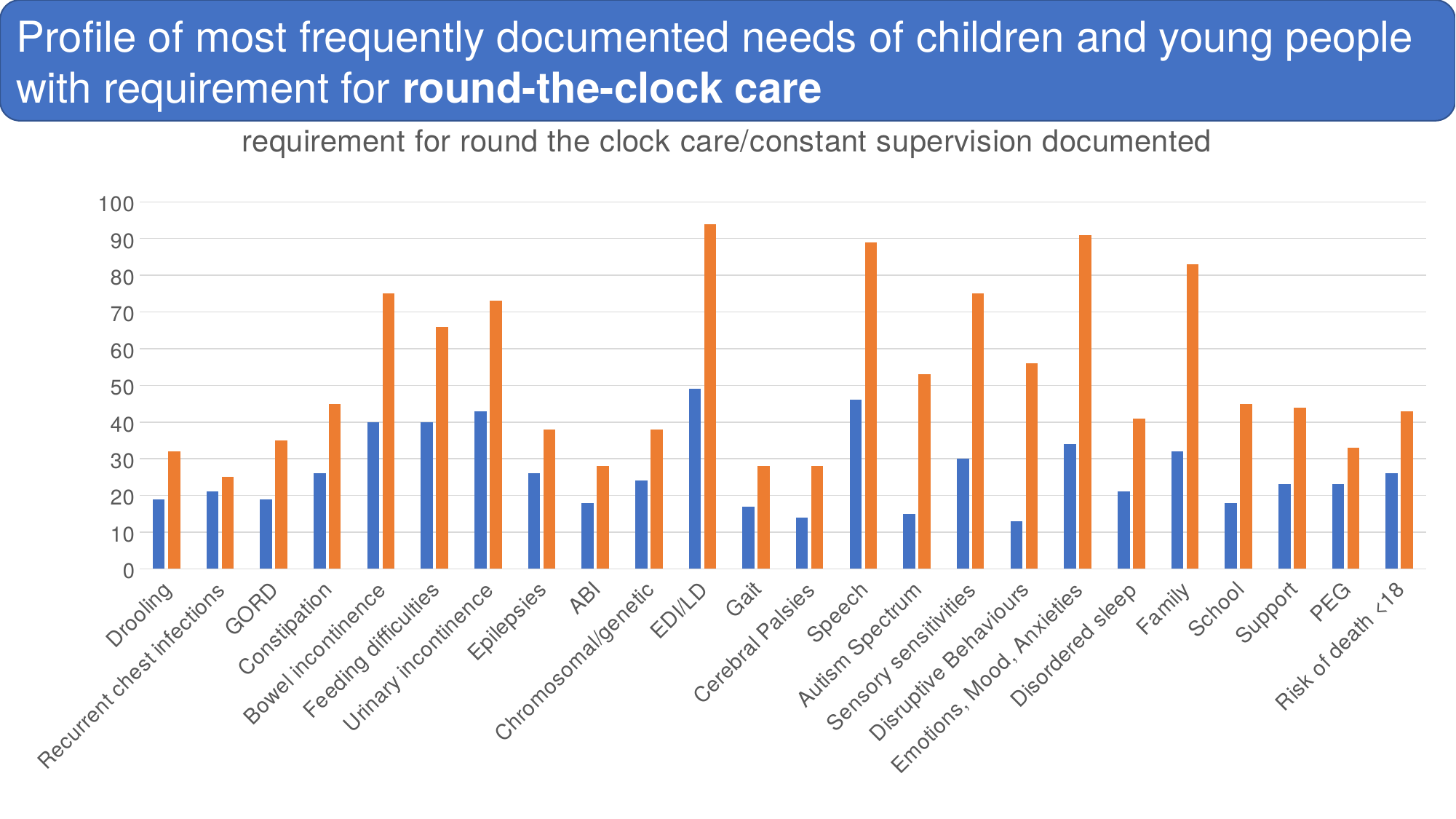

Profile of most frequently documented needs of children and young people with requirement for round-the-clock care

### Chart: Most frequently documented needs of children and young people where requirement for round the clock care/constant supervision documented

| Category | Girls | Boys |
|---|---|---|
| Drooling | 19.0 | 32.0 |
| Recurrent chest infections | 21.0 | 25.0 |
| GORD | 19.0 | 35.0 |
| Constipation | 26.0 | 45.0 |
| Bowel incontinence | 40.0 | 75.0 |
| Feeding difficulties | 40.0 | 66.0 |
| Urinary incontinence | 43.0 | 73.0 |
| Epilepsies | 26.0 | 38.0 |
| ABI | 18.0 | 28.0 |
| Chromosomal/genetic | 24.0 | 38.0 |
| EDI/LD | 49.0 | 94.0 |
| Gait | 17.0 | 28.0 |
| Cerebral Palsies | 14.0 | 28.0 |
| Speech | 46.0 | 89.0 |
| Autism Spectrum | 15.0 | 53.0 |
| Sensory sensitivities | 30.0 | 75.0 |
| Disruptive Behaviours | 13.0 | 56.0 |
| Emotions, Mood, Anxieties | 34.0 | 91.0 |
| Disordered sleep | 21.0 | 41.0 |
| Family | 32.0 | 83.0 |
| School | 18.0 | 45.0 |
| Support | 23.0 | 44.0 |
| PEG | 23.0 | 33.0 |
| Risk of death <18 | 26.0 | 43.0 |